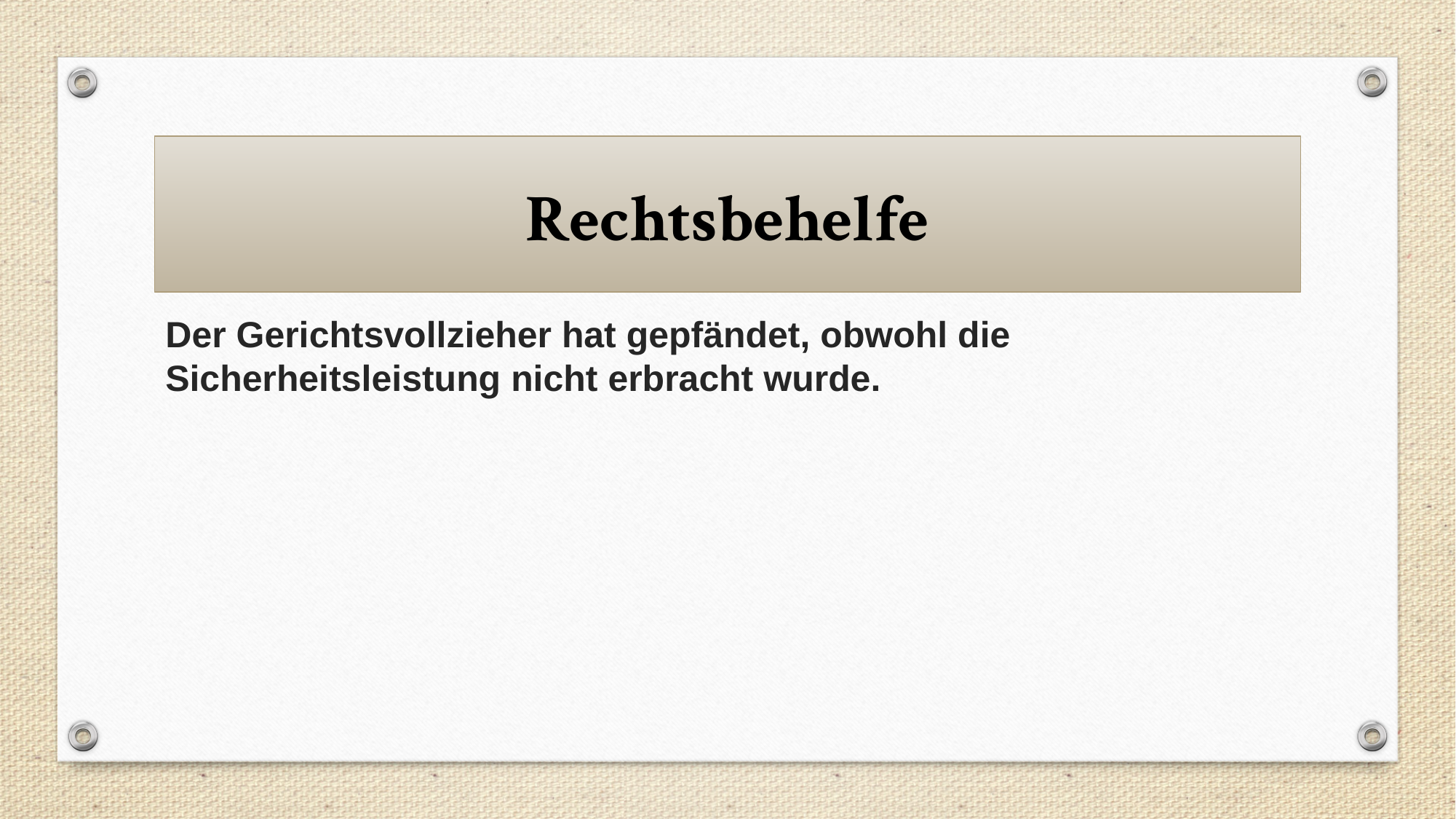

# Rechtsbehelfe
Der Gerichtsvollzieher hat gepfändet, obwohl die Sicherheitsleistung nicht erbracht wurde.